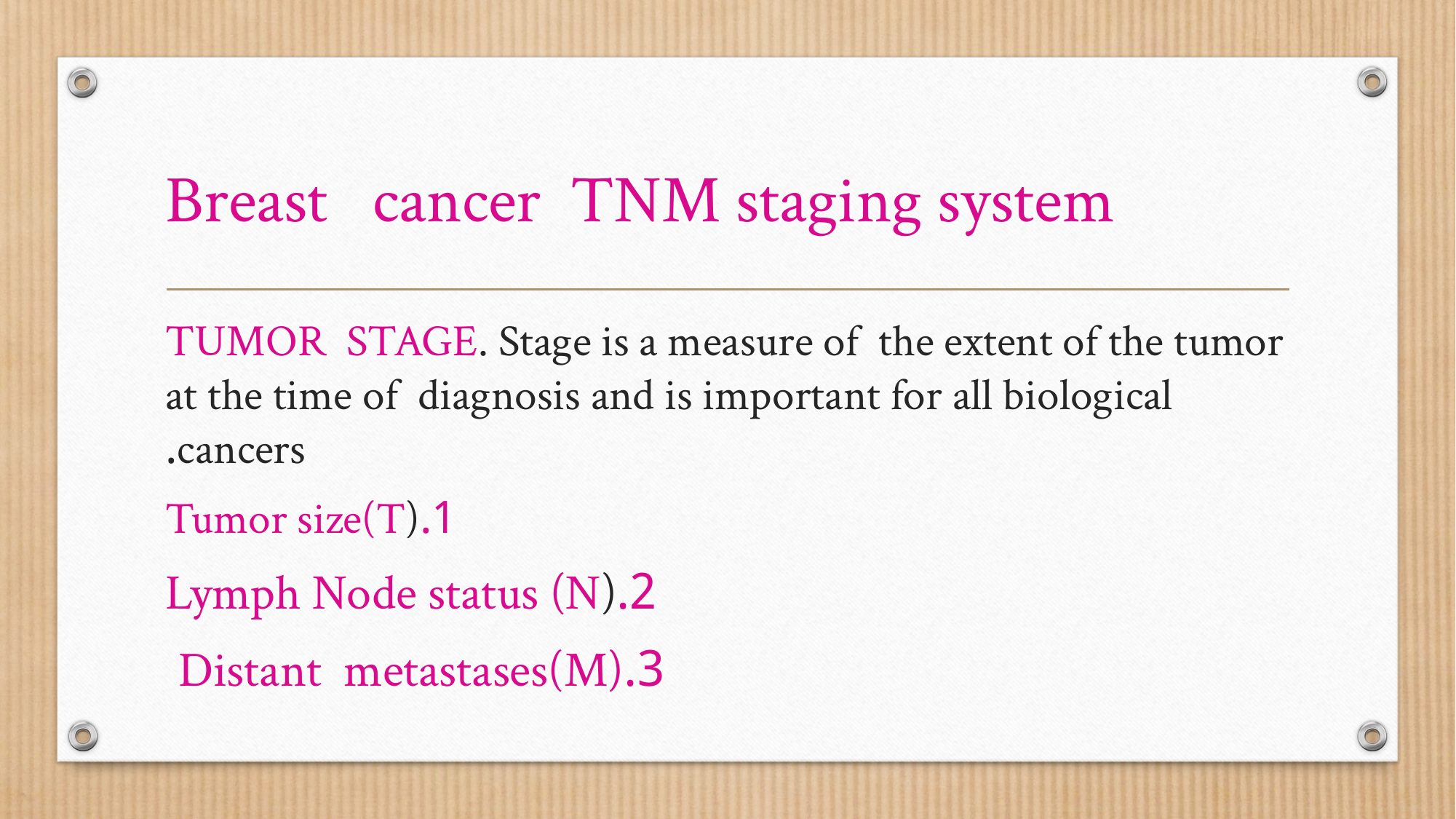

# Breast   cancer  TNM staging system
TUMOR  STAGE. Stage is a measure of  the extent of the tumor at the time of  diagnosis and is important for all biological  cancers.
1.Tumor size(T)
2.Lymph Node status (N)
3.Distant  metastases(M)